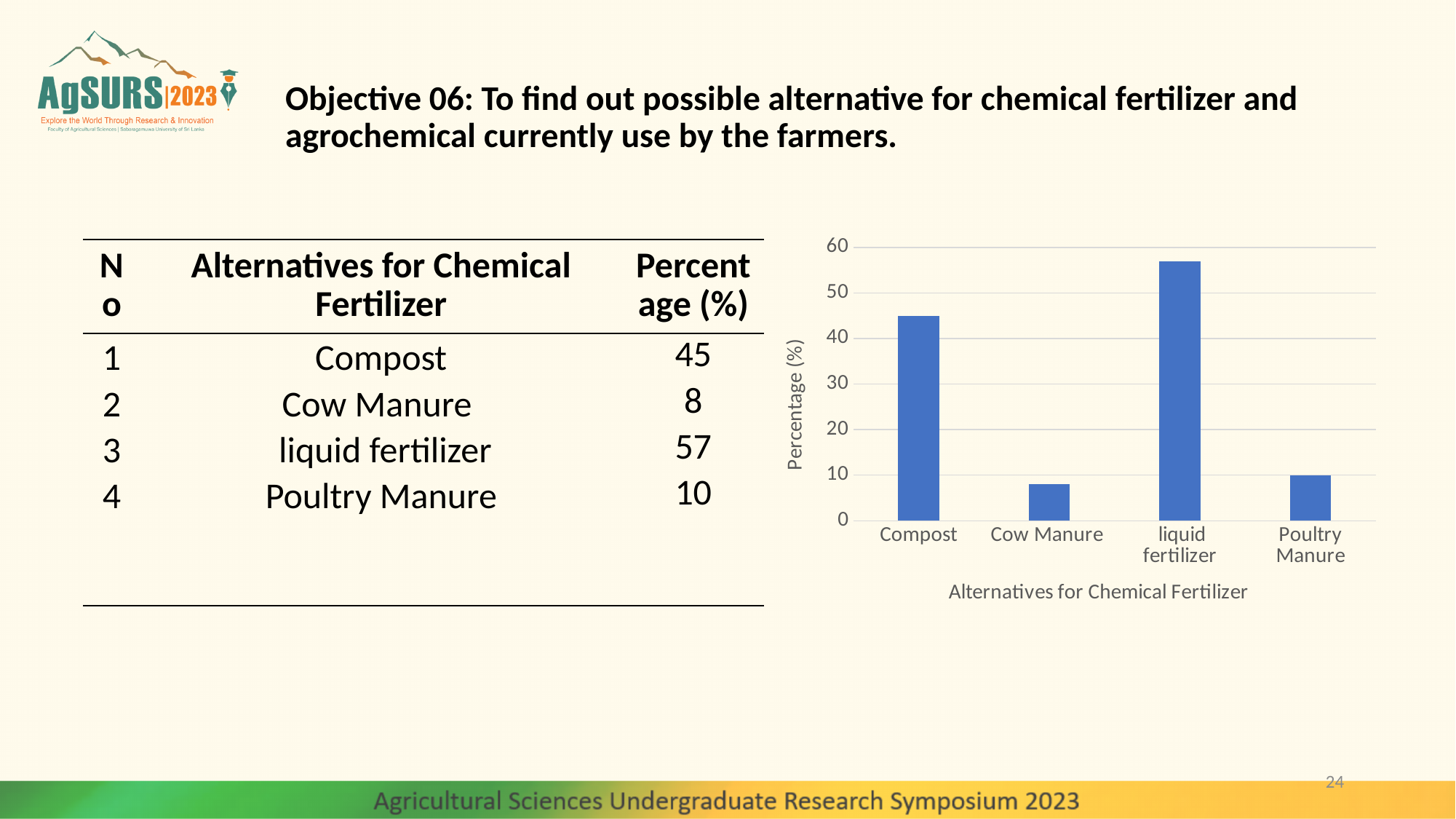

Objective 06: To find out possible alternative for chemical fertilizer and agrochemical currently use by the farmers.

### Chart

| Category |  |
|---|---|
| Compost | 45.0 |
| Cow Manure  | 8.0 |
|  liquid fertilizer | 57.0 |
| Poultry Manure | 10.0 |
| No | Alternatives for Chemical Fertilizer | Percentage (%) |
| --- | --- | --- |
| 1 | Compost | 45 |
| 2 | Cow Manure | 8 |
| 3 | liquid fertilizer | 57 |
| 4 | Poultry Manure | 10 |
|  |  |  |
|  |  |  |
24